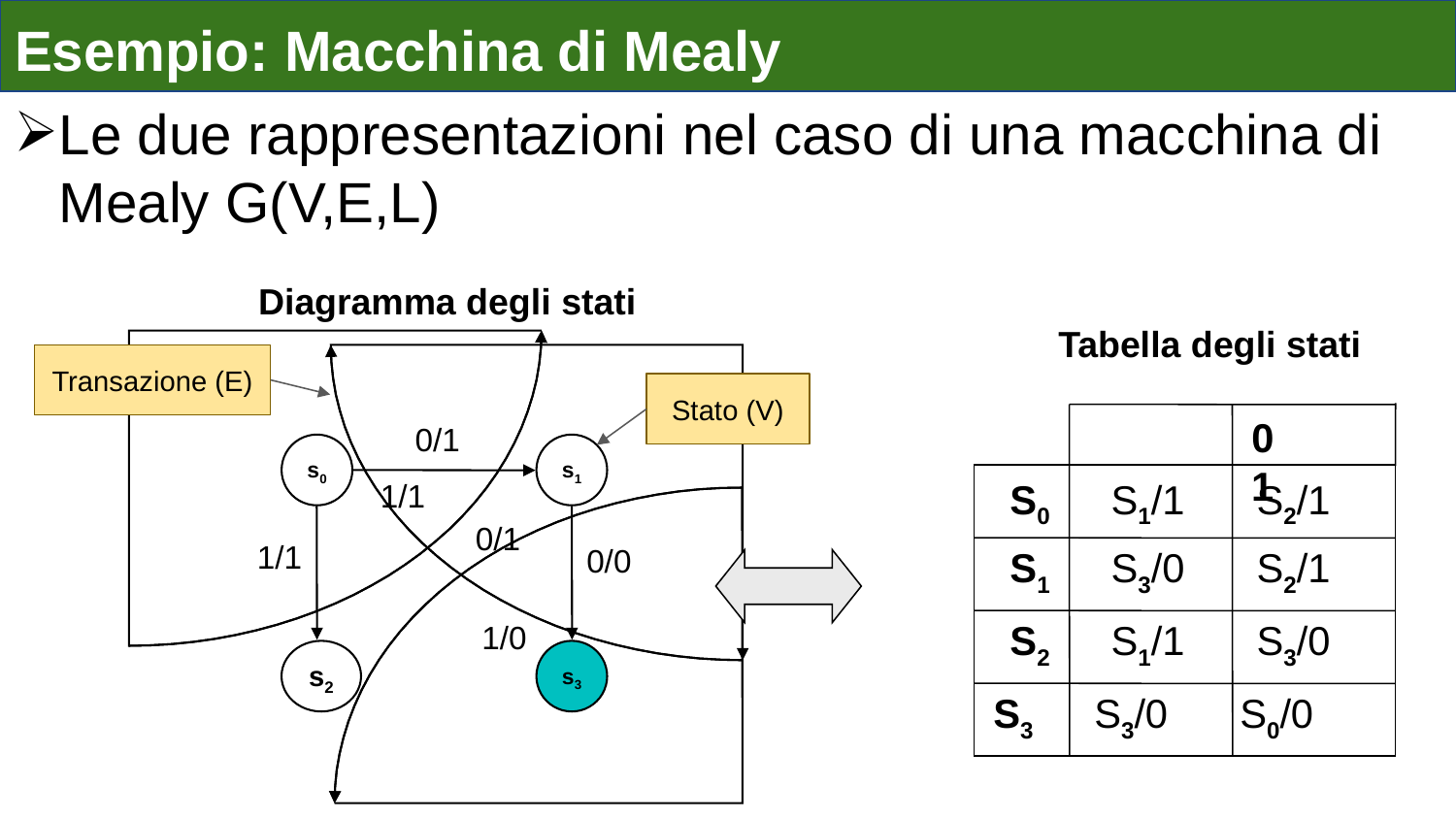

# Esempio: Macchina di Mealy
Le due rappresentazioni nel caso di una macchina di Mealy G(V,E,L)
Diagramma degli stati
Tabella degli stati

Transazione (E)

Stato (V)
	  0	  1
0/1
s0
s1

    S0	S1/1	S2/1
1/1

0/1
1/1
    S1	S3/0	S2/1
0/0

    S2	S1/1	S3/0
1/0
s2
s3
    S3	S3/0	S0/0